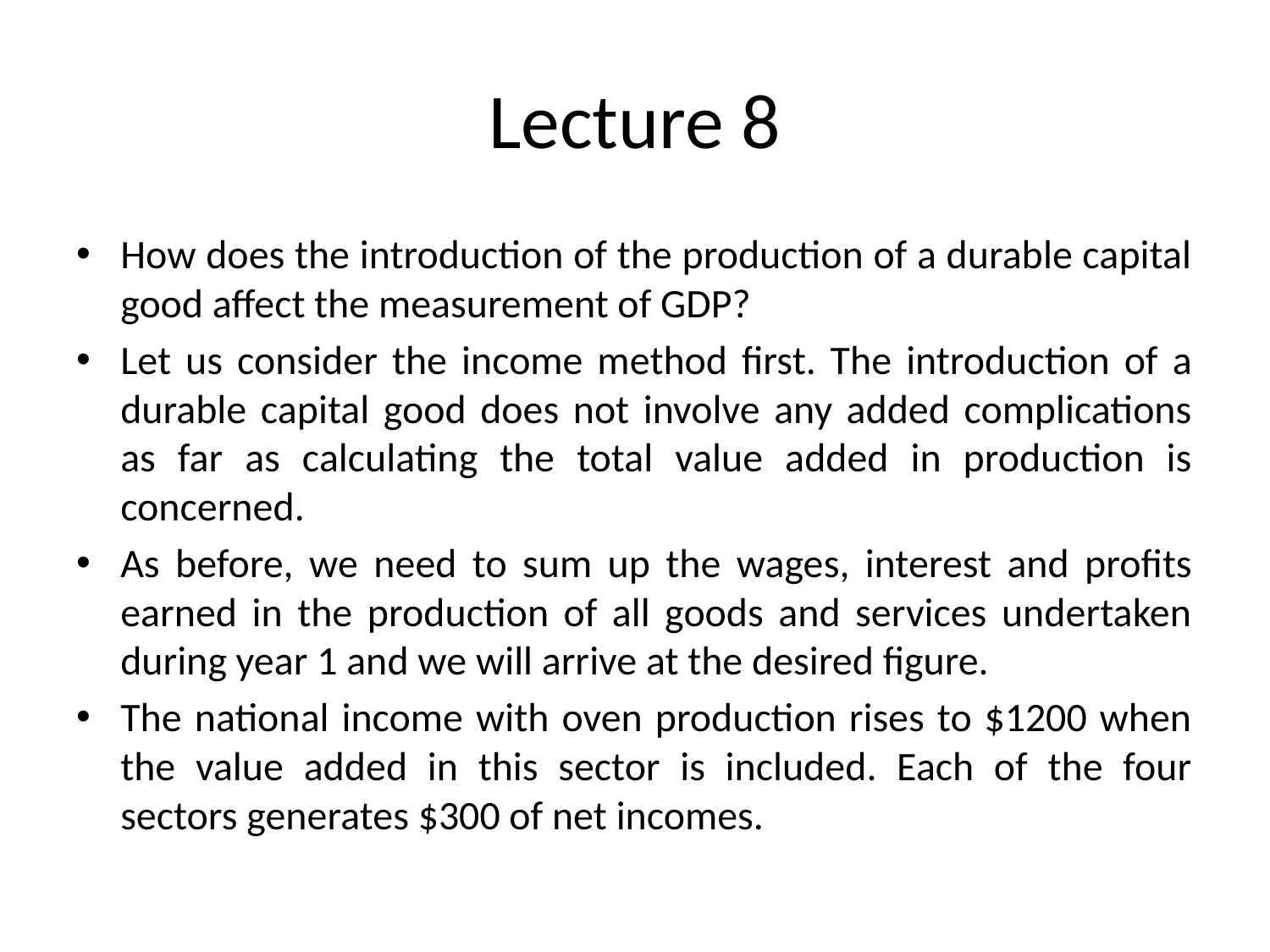

# Lecture 8
How does the introduction of the production of a durable capital good affect the measurement of GDP?
Let us consider the income method first. The introduction of a durable capital good does not involve any added complications as far as calculating the total value added in production is concerned.
As before, we need to sum up the wages, interest and profits earned in the production of all goods and services undertaken during year 1 and we will arrive at the desired figure.
The national income with oven production rises to $1200 when the value added in this sector is included. Each of the four sectors generates $300 of net incomes.